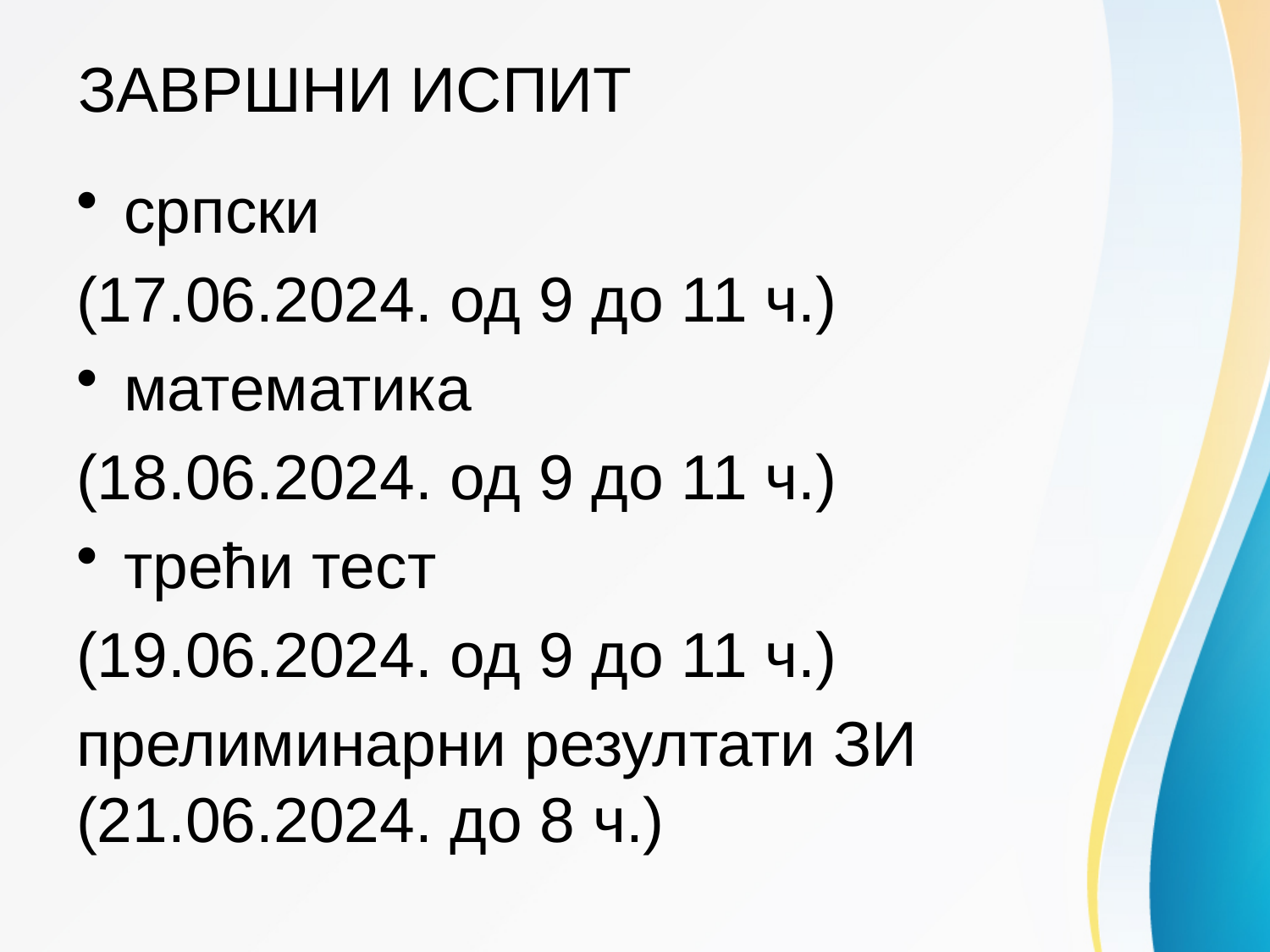

# ЗАВРШНИ ИСПИТ
српски
(17.06.2024. од 9 до 11 ч.)
математика
(18.06.2024. од 9 до 11 ч.)
трећи тест
(19.06.2024. од 9 до 11 ч.)
прелиминарни резултати ЗИ (21.06.2024. до 8 ч.)